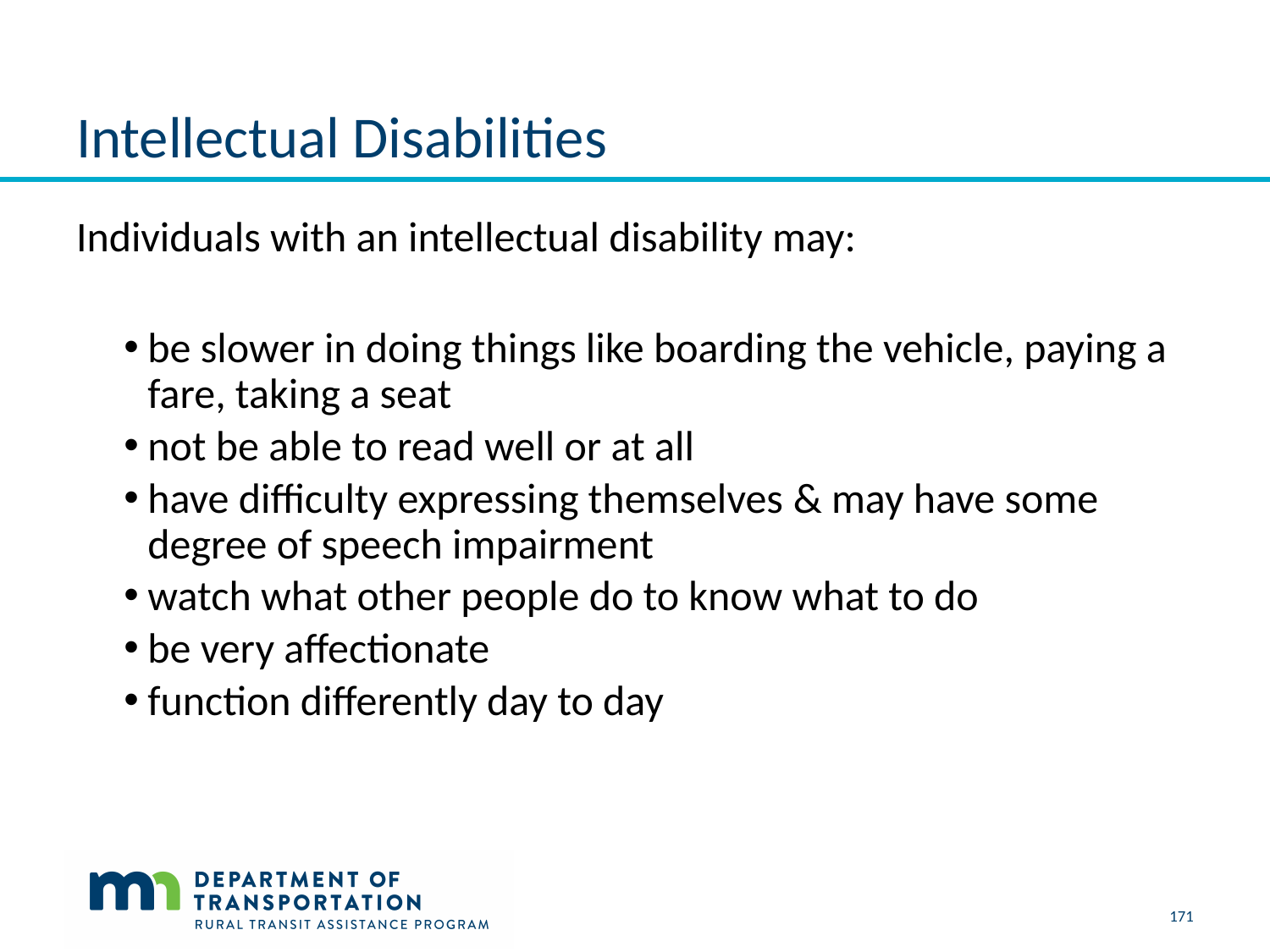

# Intellectual Disabilities
Individuals with an intellectual disability may:

be slower in doing things like boarding the vehicle, paying a fare, taking a seat
not be able to read well or at all
have difficulty expressing themselves & may have some degree of speech impairment
watch what other people do to know what to do
be very affectionate
function differently day to day

171